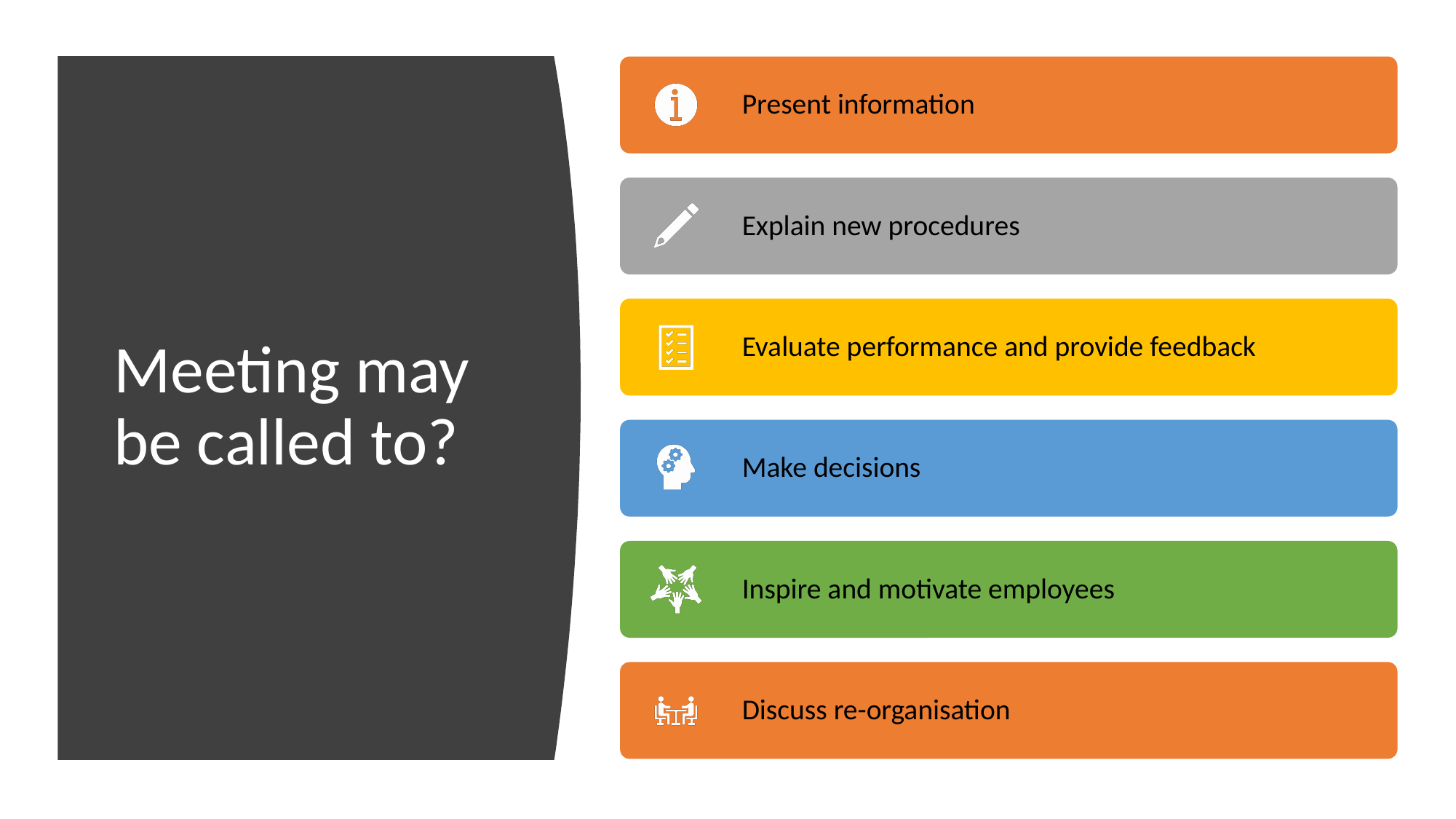

Present information
Explain new procedures
Evaluate performance and provide feedback
Make decisions
Inspire and motivate employees
Discuss re-organisation

# Meeting may be called to?